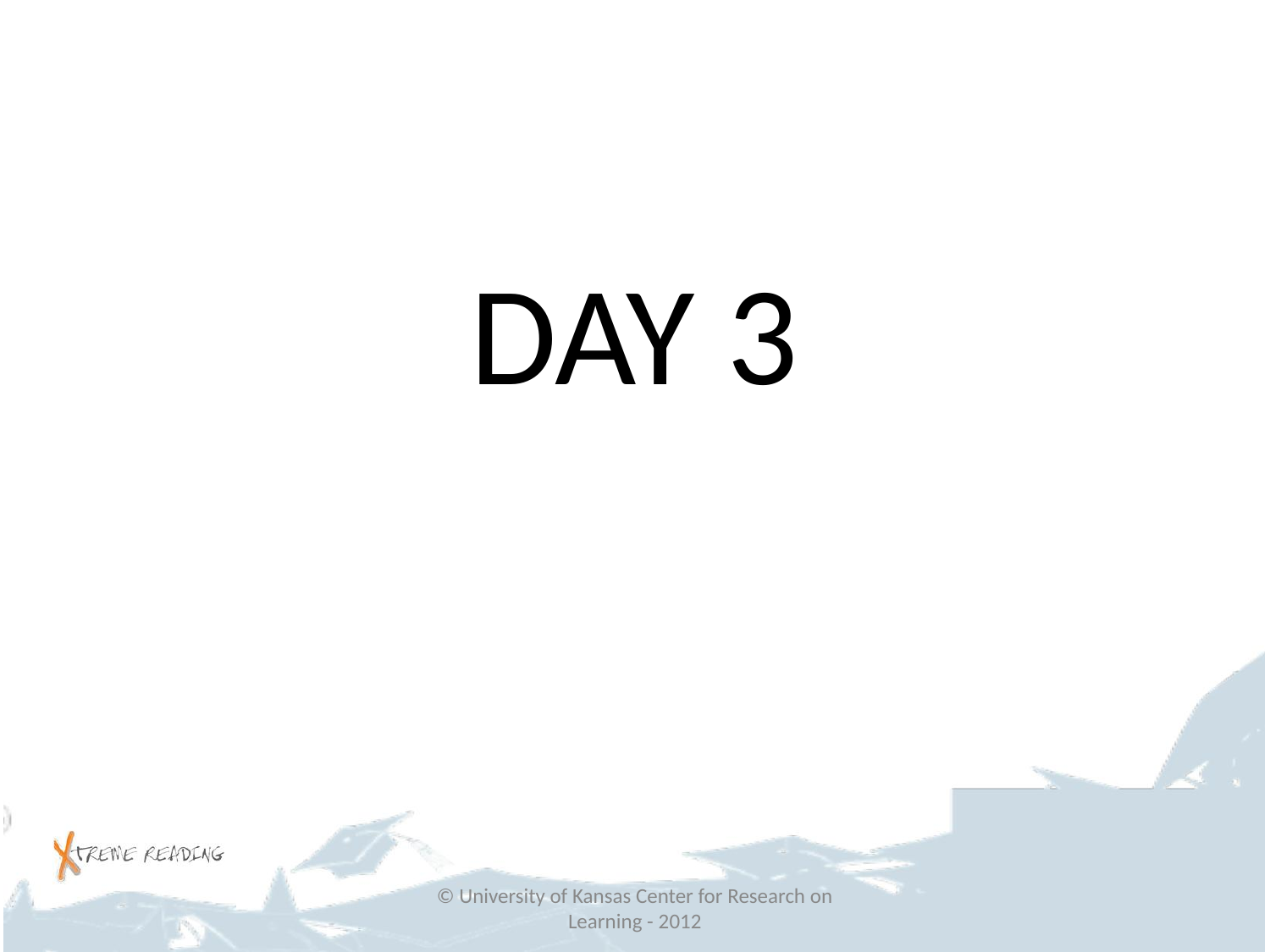

# DAY 3

© University of Kansas Center for Research on Learning - 2012